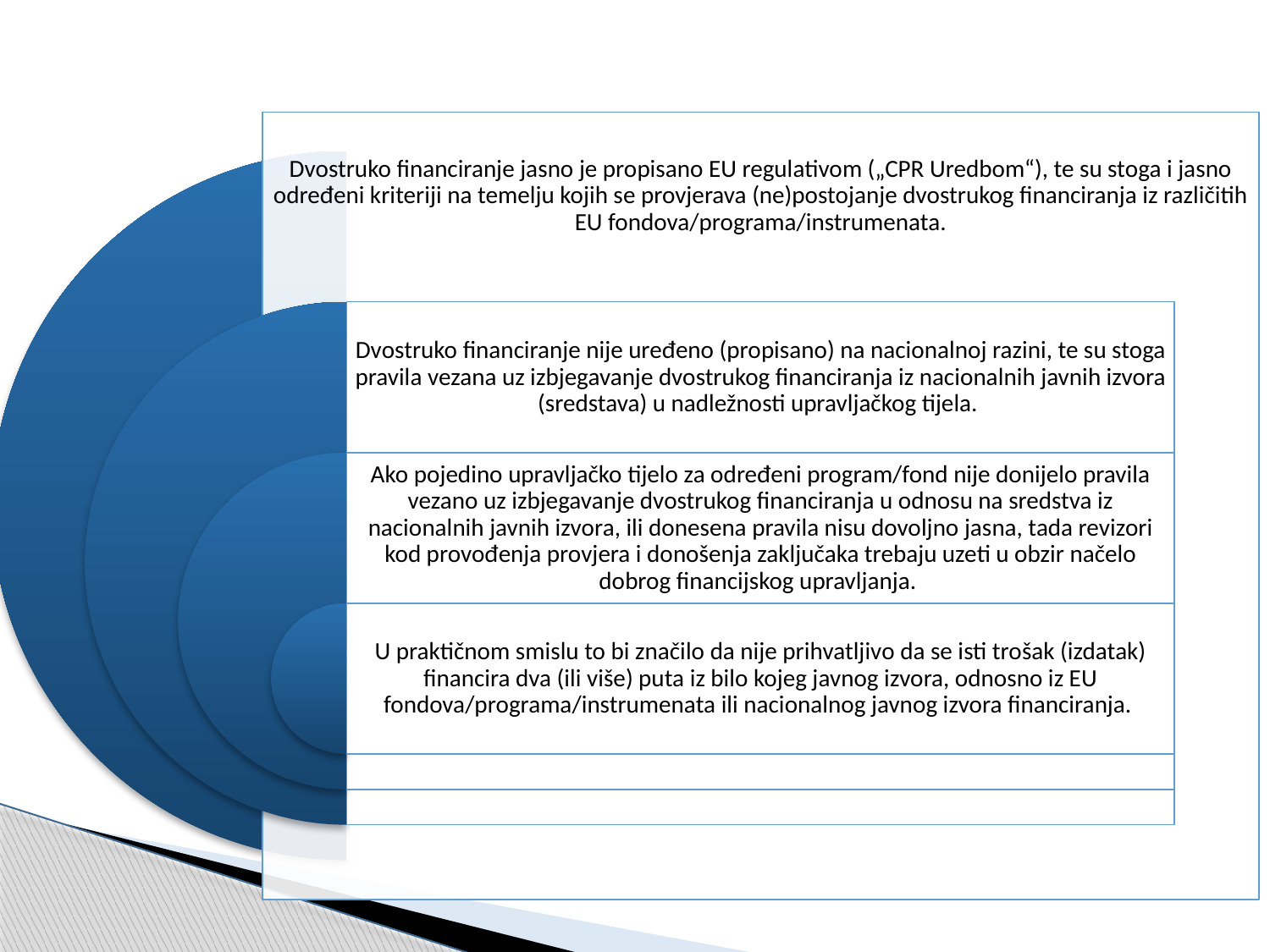

#
Dvostruko financiranje jasno je propisano EU regulativom („CPR Uredbom“), te su stoga i jasno određeni kriteriji na temelju kojih se provjerava (ne)postojanje dvostrukog financiranja iz različitih EU fondova/programa/instrumenata.
Dvostruko financiranje nije uređeno (propisano) na nacionalnoj razini, te su stoga pravila vezana uz izbjegavanje dvostrukog financiranja iz nacionalnih javnih izvora (sredstava) u nadležnosti upravljačkog tijela.
Ako pojedino upravljačko tijelo za određeni program/fond nije donijelo pravila vezano uz izbjegavanje dvostrukog financiranja u odnosu na sredstva iz nacionalnih javnih izvora, ili donesena pravila nisu dovoljno jasna, tada revizori kod provođenja provjera i donošenja zaključaka trebaju uzeti u obzir načelo dobrog financijskog upravljanja.
U praktičnom smislu to bi značilo da nije prihvatljivo da se isti trošak (izdatak) financira dva (ili više) puta iz bilo kojeg javnog izvora, odnosno iz EU fondova/programa/instrumenata ili nacionalnog javnog izvora financiranja.